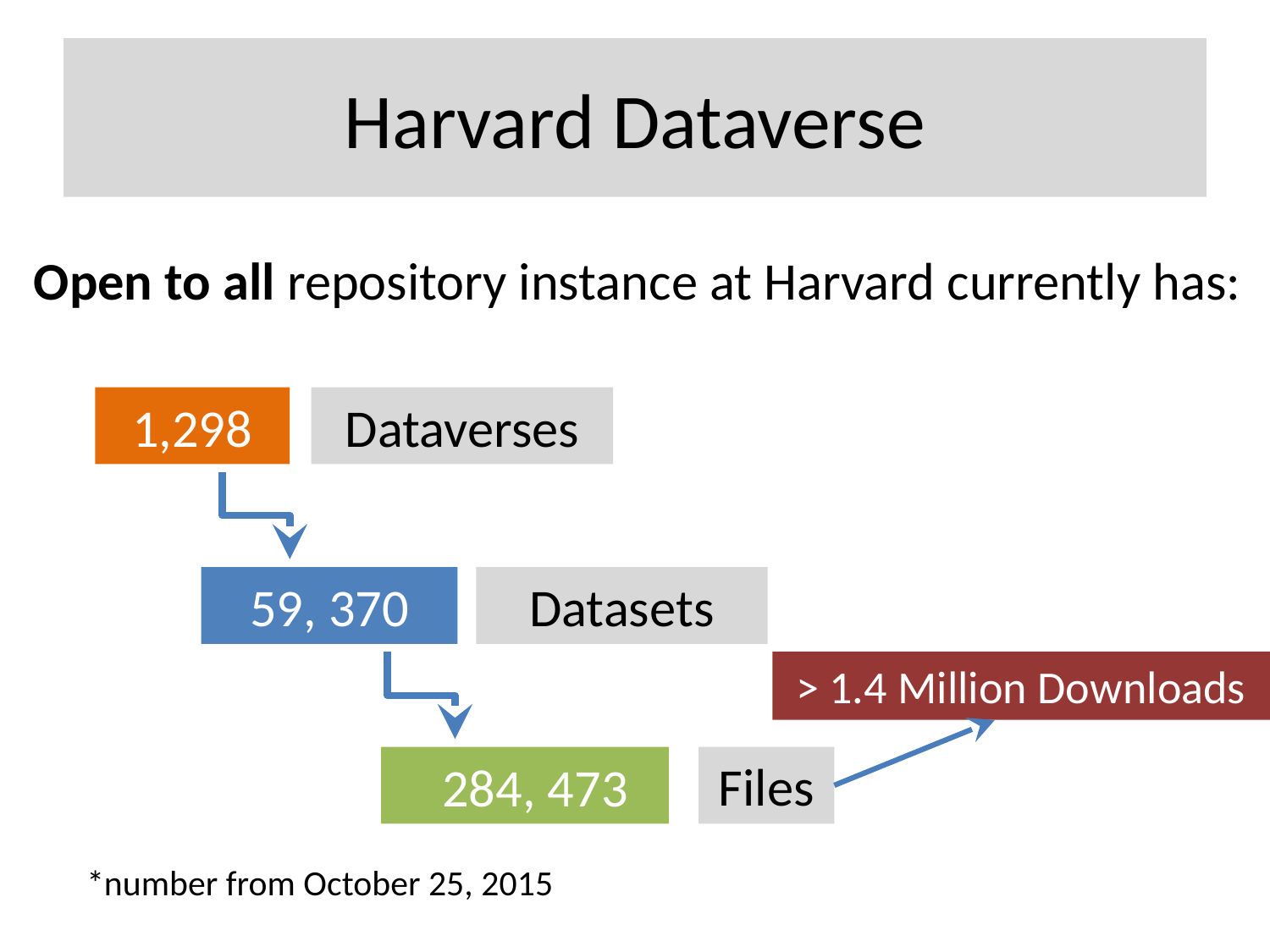

# Harvard Dataverse
Open to all repository instance at Harvard currently has:
  1,298
Dataverses
   59, 370
Datasets
> 1.4 Million Downloads
    284, 473
Files
*number from October 25, 2015